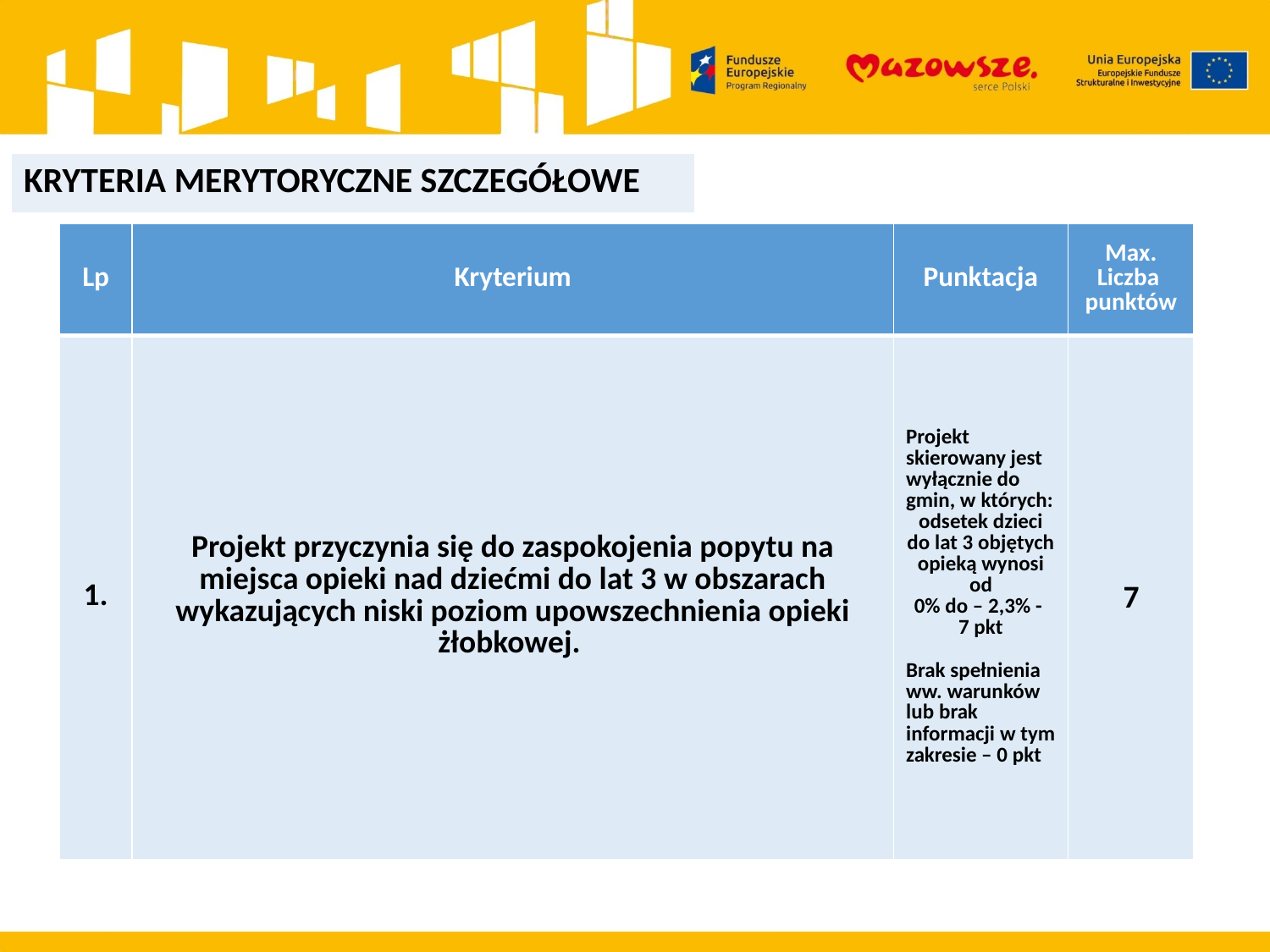

| KRYTERIA MERYTORYCZNE SZCZEGÓŁOWE |
| --- |
| Lp | Kryterium | Punktacja | Max. Liczba punktów |
| --- | --- | --- | --- |
| 1. | Projekt przyczynia się do zaspokojenia popytu na miejsca opieki nad dziećmi do lat 3 w obszarach wykazujących niski poziom upowszechnienia opieki żłobkowej. | Projekt skierowany jest wyłącznie do gmin, w których: odsetek dzieci do lat 3 objętych opieką wynosi od 0% do – 2,3% - 7 pkt Brak spełnienia ww. warunków lub brak informacji w tym zakresie – 0 pkt | 7 |